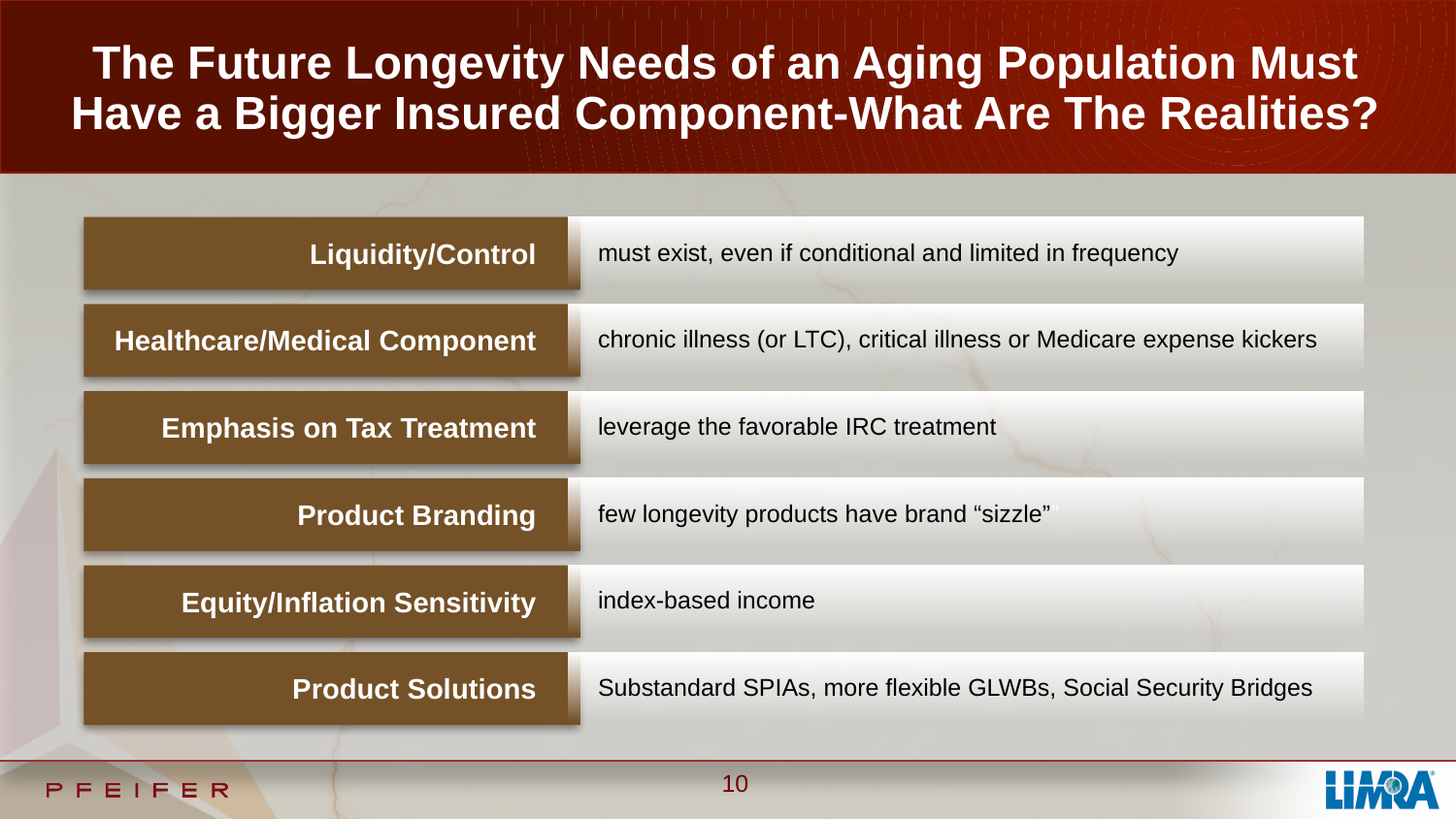

# The Future Longevity Needs of an Aging Population Must Have a Bigger Insured Component-What Are The Realities?
Liquidity/Control
must exist, even if conditional and limited in frequency
Healthcare/Medical Component
chronic illness (or LTC), critical illness or Medicare expense kickers
Emphasis on Tax Treatment
leverage the favorable IRC treatment
Product Branding
few longevity products have brand “sizzle””
index-based income
Equity/Inflation Sensitivity
Product Solutions
Substandard SPIAs, more flexible GLWBs, Social Security Bridges